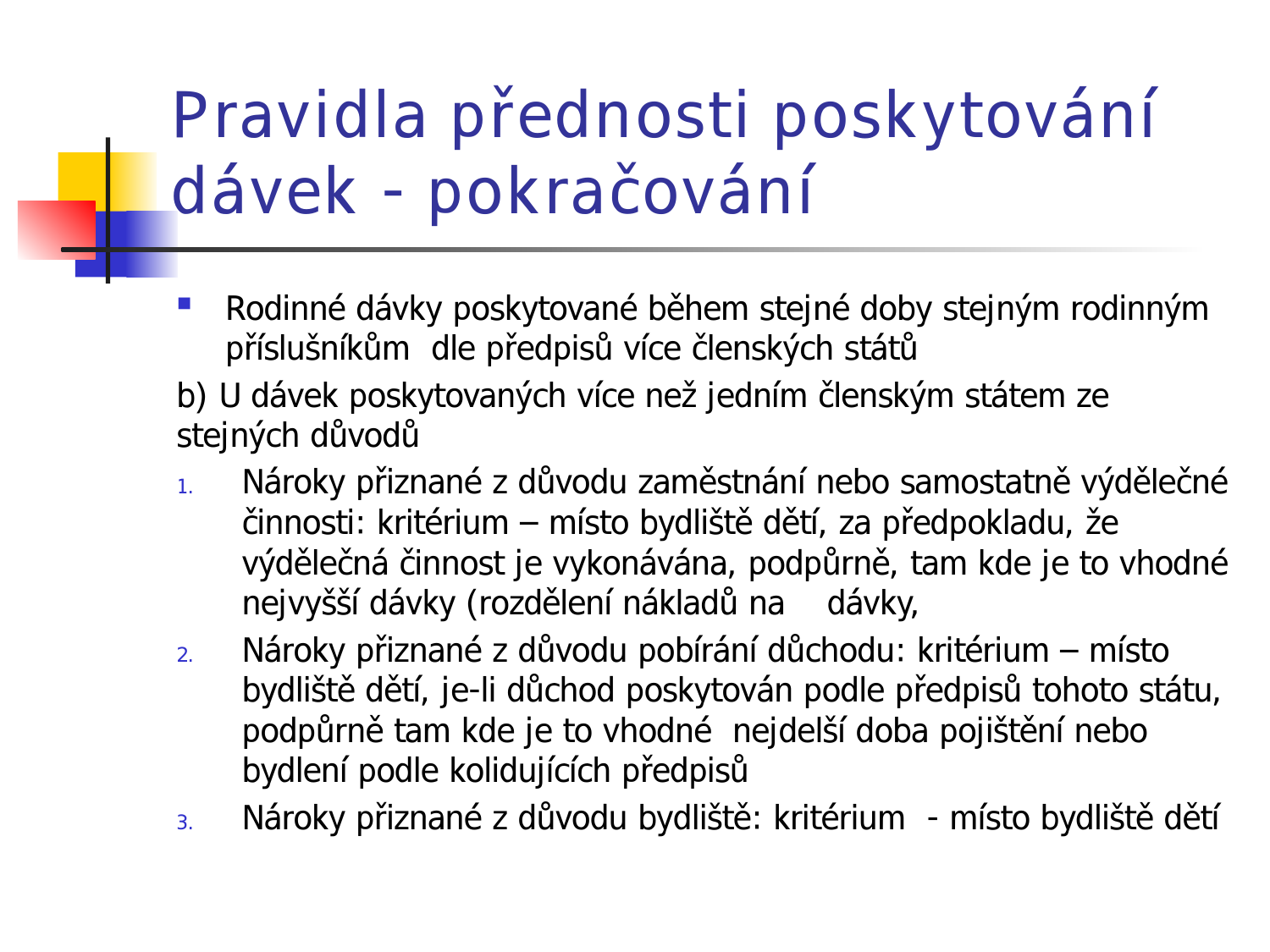

# Pravidla přednosti poskytování dávek - pokračování
Rodinné dávky poskytované během stejné doby stejným rodinným příslušníkům  dle předpisů více členských států
b) U dávek poskytovaných více než jedním členským státem ze stejných důvodů
Nároky přiznané z důvodu zaměstnání nebo samostatně výdělečné činnosti: kritérium – místo bydliště dětí, za předpokladu, že výdělečná činnost je vykonávána, podpůrně, tam kde je to vhodné nejvyšší dávky (rozdělení nákladů na    dávky,
Nároky přiznané z důvodu pobírání důchodu: kritérium – místo bydliště dětí, je-li důchod poskytován podle předpisů tohoto státu, podpůrně tam kde je to vhodné  nejdelší doba pojištění nebo bydlení podle kolidujících předpisů
Nároky přiznané z důvodu bydliště: kritérium  - místo bydliště dětí